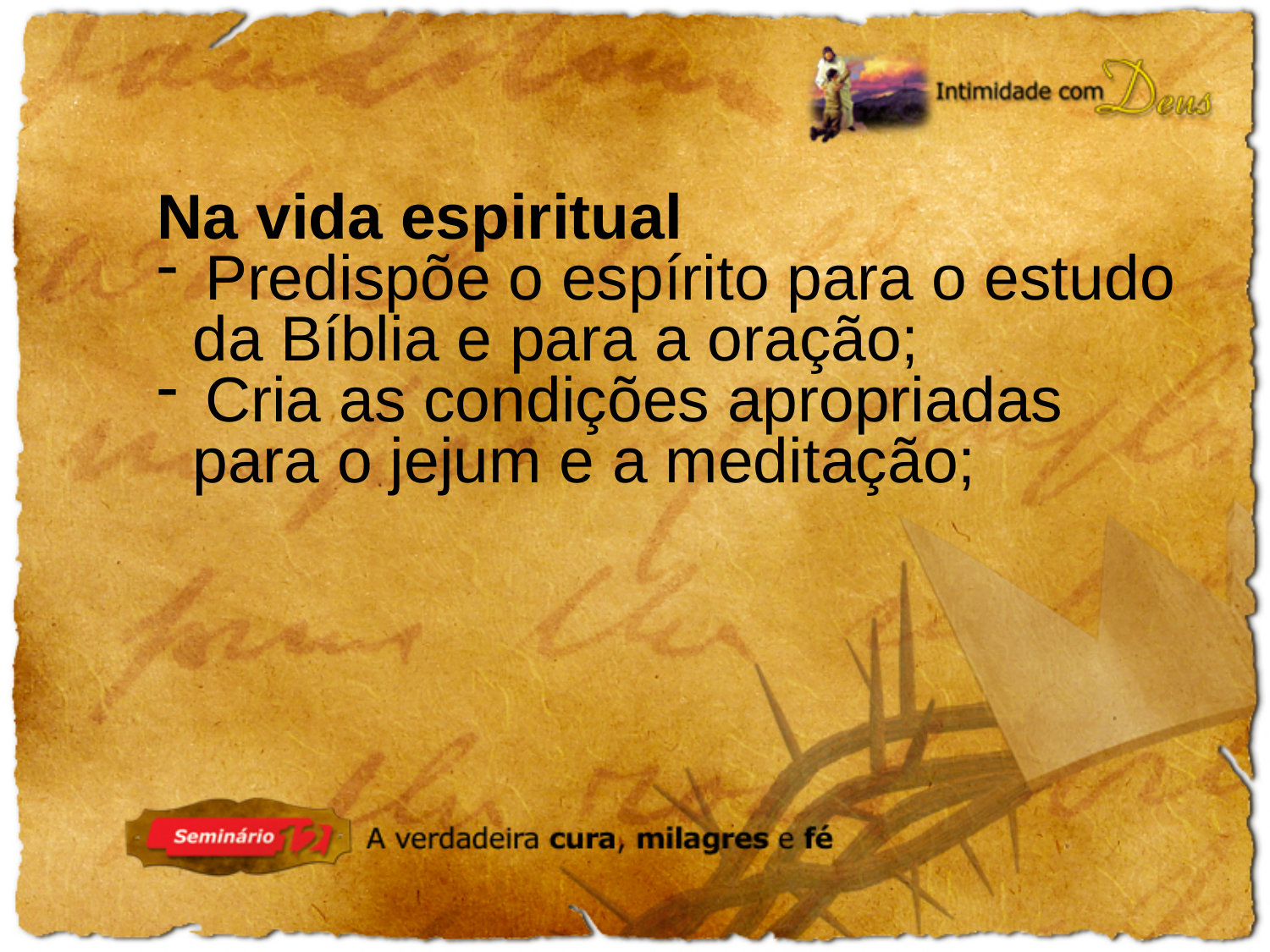

Na vida espiritual
 Predispõe o espírito para o estudo
  da Bíblia e para a oração;
 Cria as condições apropriadas
  para o jejum e a meditação;